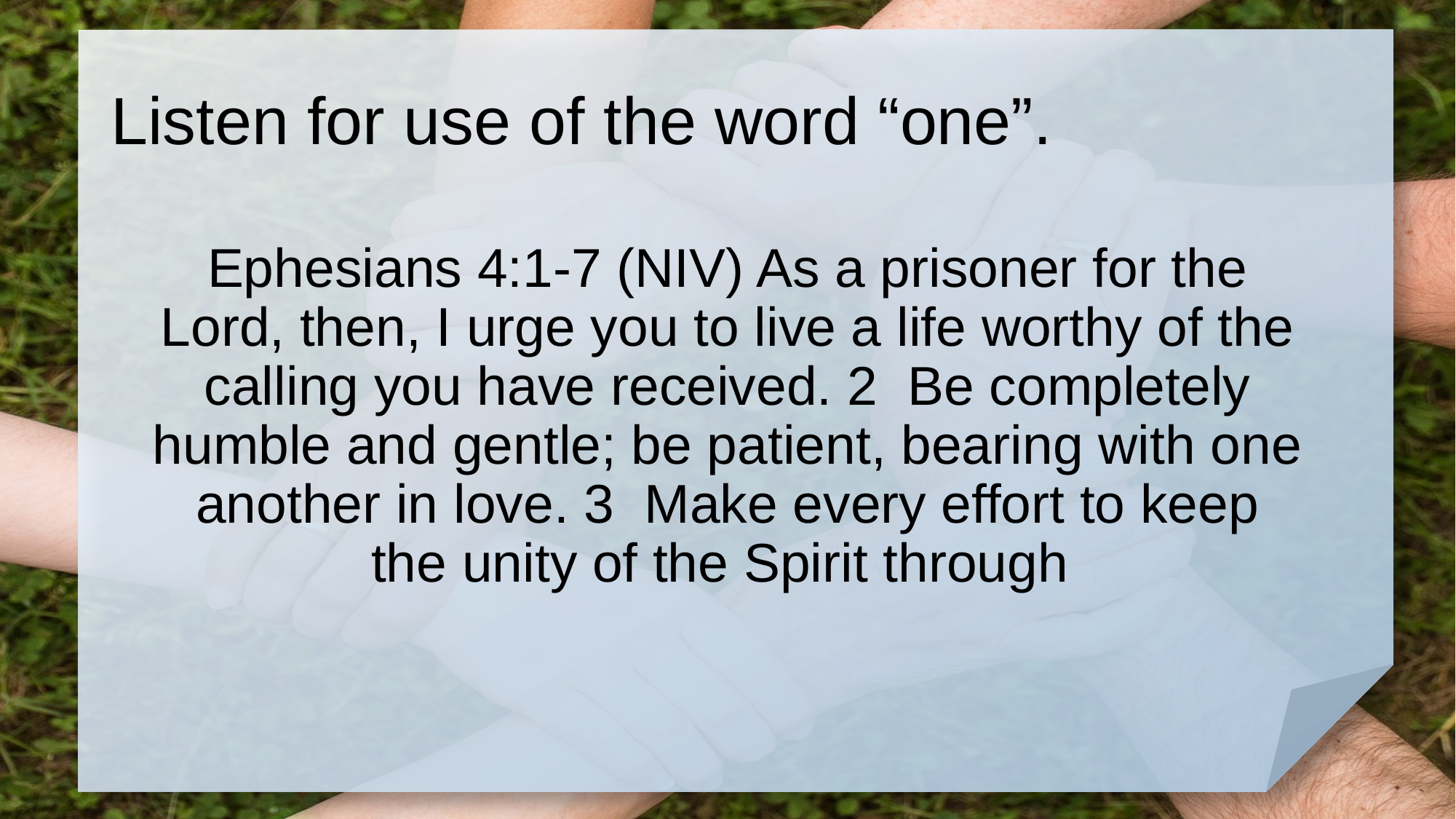

# Listen for use of the word “one”.
Ephesians 4:1-7 (NIV) As a prisoner for the Lord, then, I urge you to live a life worthy of the calling you have received. 2  Be completely humble and gentle; be patient, bearing with one another in love. 3  Make every effort to keep the unity of the Spirit through